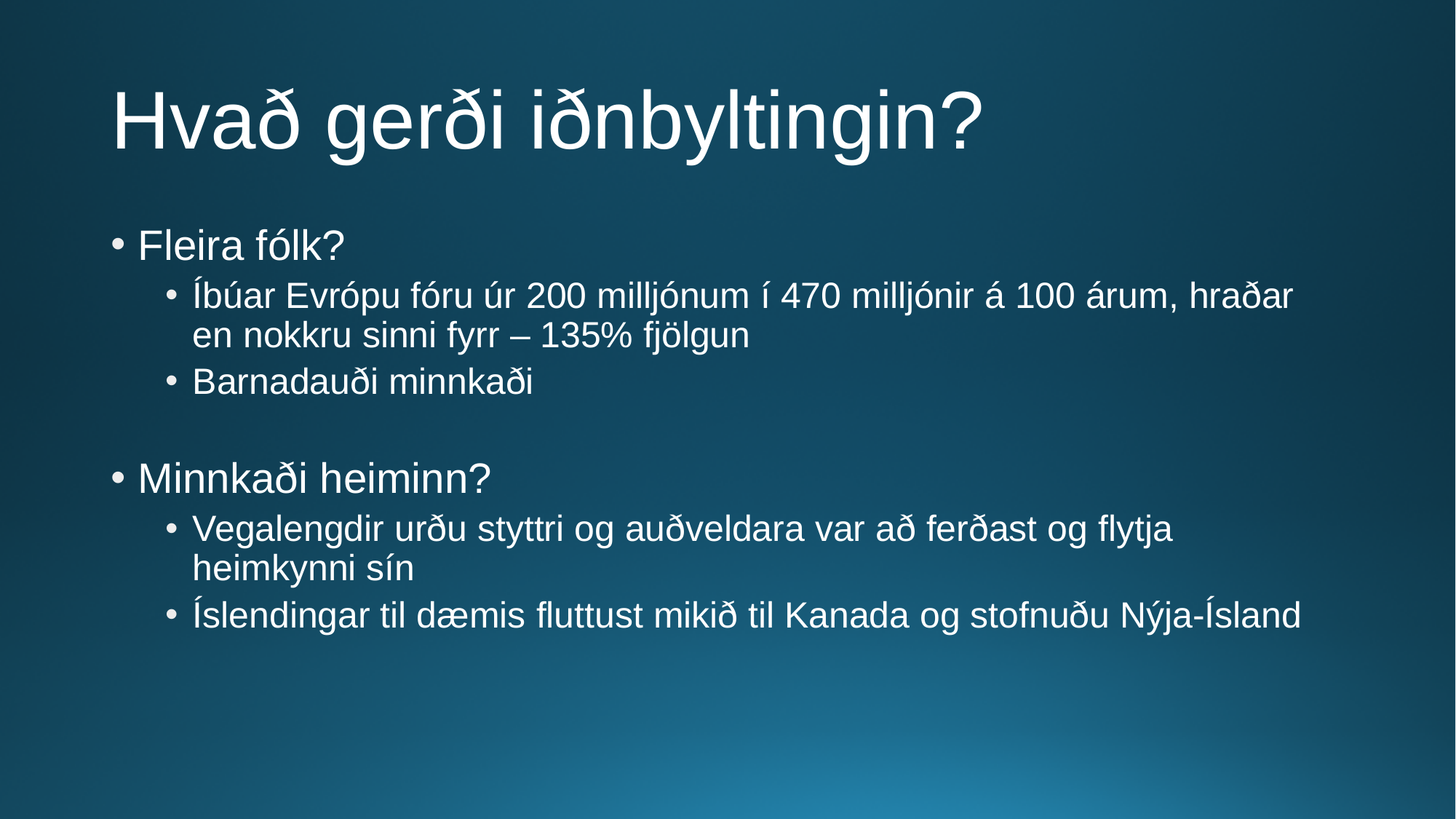

# Hvað gerði iðnbyltingin?
Fleira fólk?
Íbúar Evrópu fóru úr 200 milljónum í 470 milljónir á 100 árum, hraðar en nokkru sinni fyrr – 135% fjölgun
Barnadauði minnkaði
Minnkaði heiminn?
Vegalengdir urðu styttri og auðveldara var að ferðast og flytja heimkynni sín
Íslendingar til dæmis fluttust mikið til Kanada og stofnuðu Nýja-Ísland